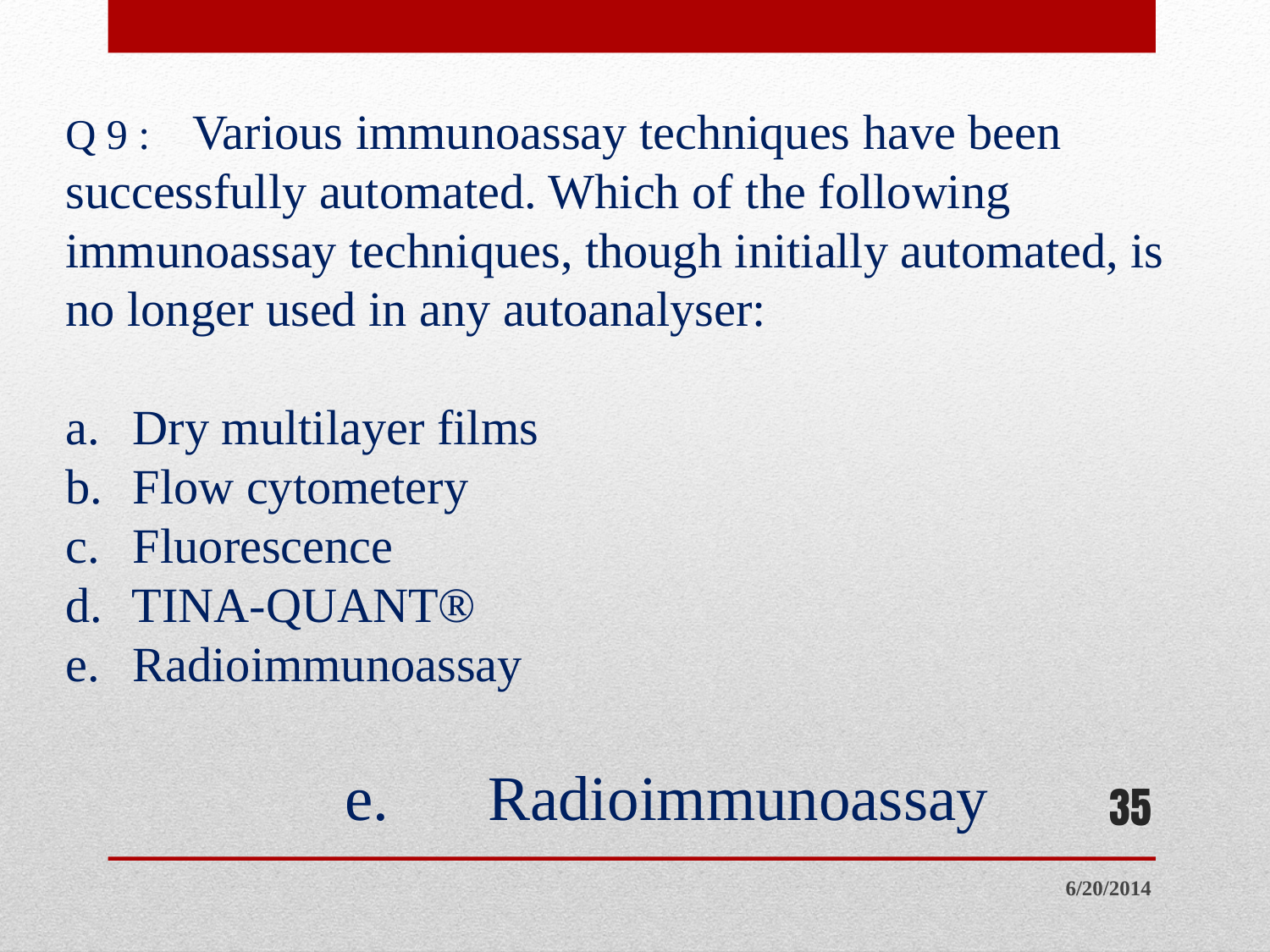

# Q 9 :	Various immunoassay techniques have been successfully automated. Which of the following immunoassay techniques, though initially automated, is no longer used in any autoanalyser: a.	 Dry multilayer films b.	 Flow cytometery c.	 Fluorescence d.	 TINA-QUANT® e.	 Radioimmunoassay
e.	 Radioimmunoassay
35
6/20/2014